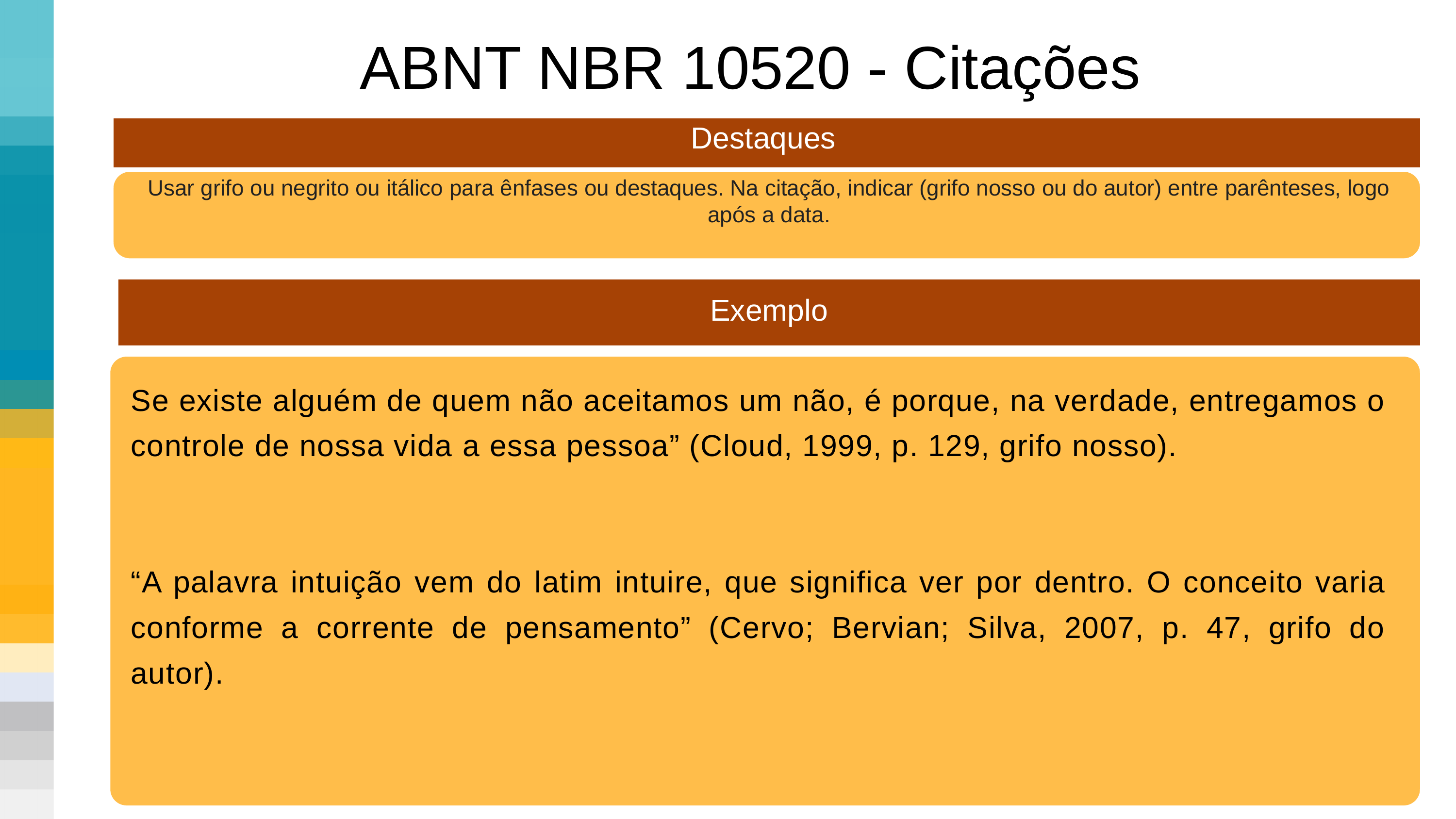

ABNT NBR 10520 - Citações
Destaques

Usar grifo ou negrito ou itálico para ênfases ou destaques. Na citação, indicar (grifo nosso ou do autor) entre parênteses, logo após a data.

Exemplo

Se existe alguém de quem não aceitamos um não, é porque, na verdade, entregamos o controle de nossa vida a essa pessoa” (Cloud, 1999, p. 129, grifo nosso).

“A palavra intuição vem do latim intuire, que significa ver por dentro. O conceito varia conforme a corrente de pensamento” (Cervo; Bervian; Silva, 2007, p. 47, grifo do autor).